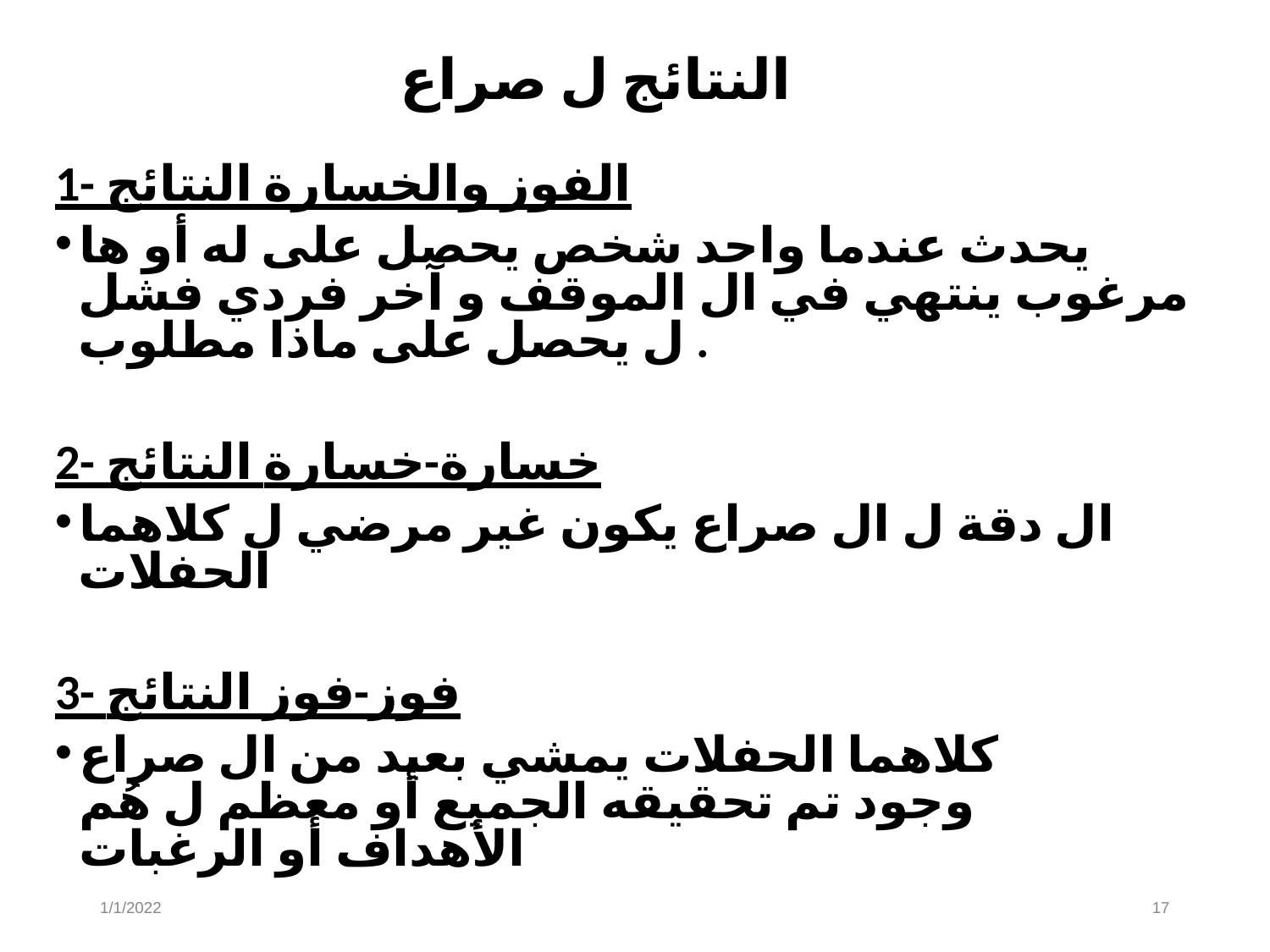

# النتائج ل صراع
1- الفوز والخسارة النتائج
يحدث عندما واحد شخص يحصل على له أو ها مرغوب ينتهي في ال الموقف و آخر فردي فشل ل يحصل على ماذا مطلوب .

2- خسارة-خسارة النتائج
ال دقة ل ال صراع يكون غير مرضي ل كلاهما الحفلات

3- فوز-فوز النتائج
كلاهما الحفلات يمشي بعيد من ال صراع وجود تم تحقيقه الجميع أو معظم ل هُم الأهداف أو الرغبات
1/1/2022
17